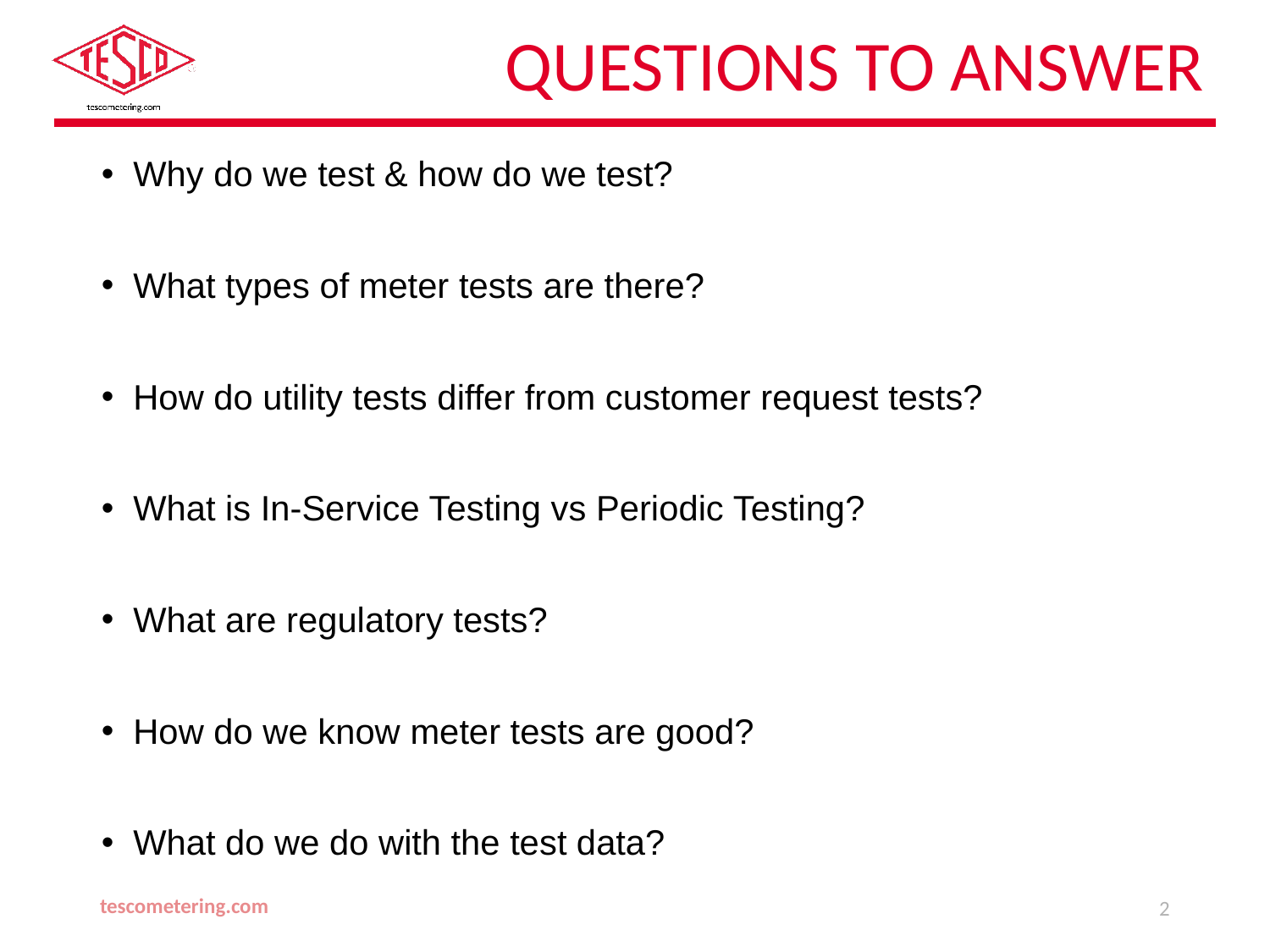

# Questions to Answer
Why do we test & how do we test?

What types of meter tests are there?

How do utility tests differ from customer request tests?

What is In-Service Testing vs Periodic Testing?

What are regulatory tests?

How do we know meter tests are good?

What do we do with the test data?
tescometering.com
2